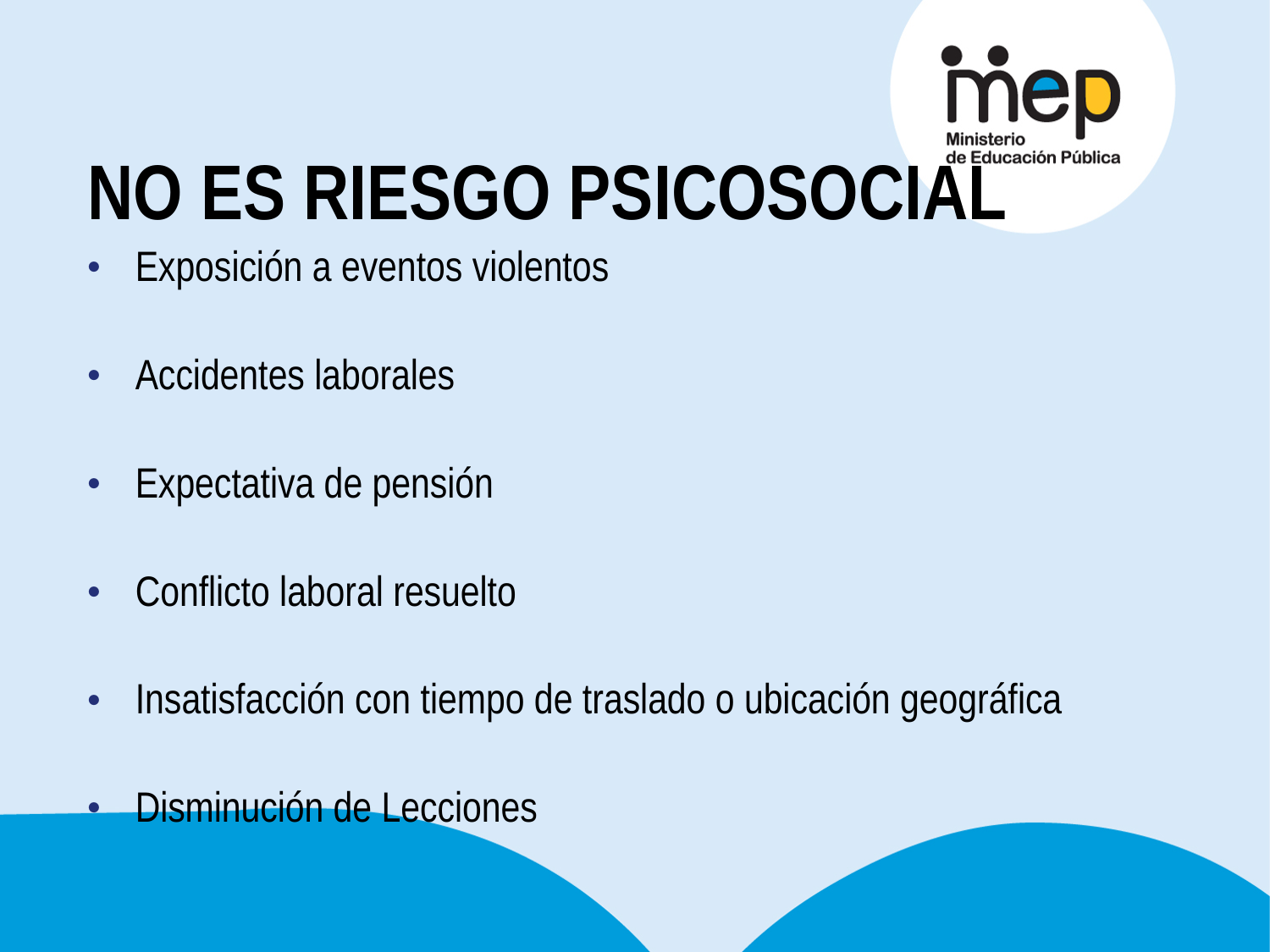

NO ES RIESGO PSICOSOCIAL
Exposición a eventos violentos

Accidentes laborales

Expectativa de pensión

Conflicto laboral resuelto

Insatisfacción con tiempo de traslado o ubicación geográfica

Disminución de Lecciones